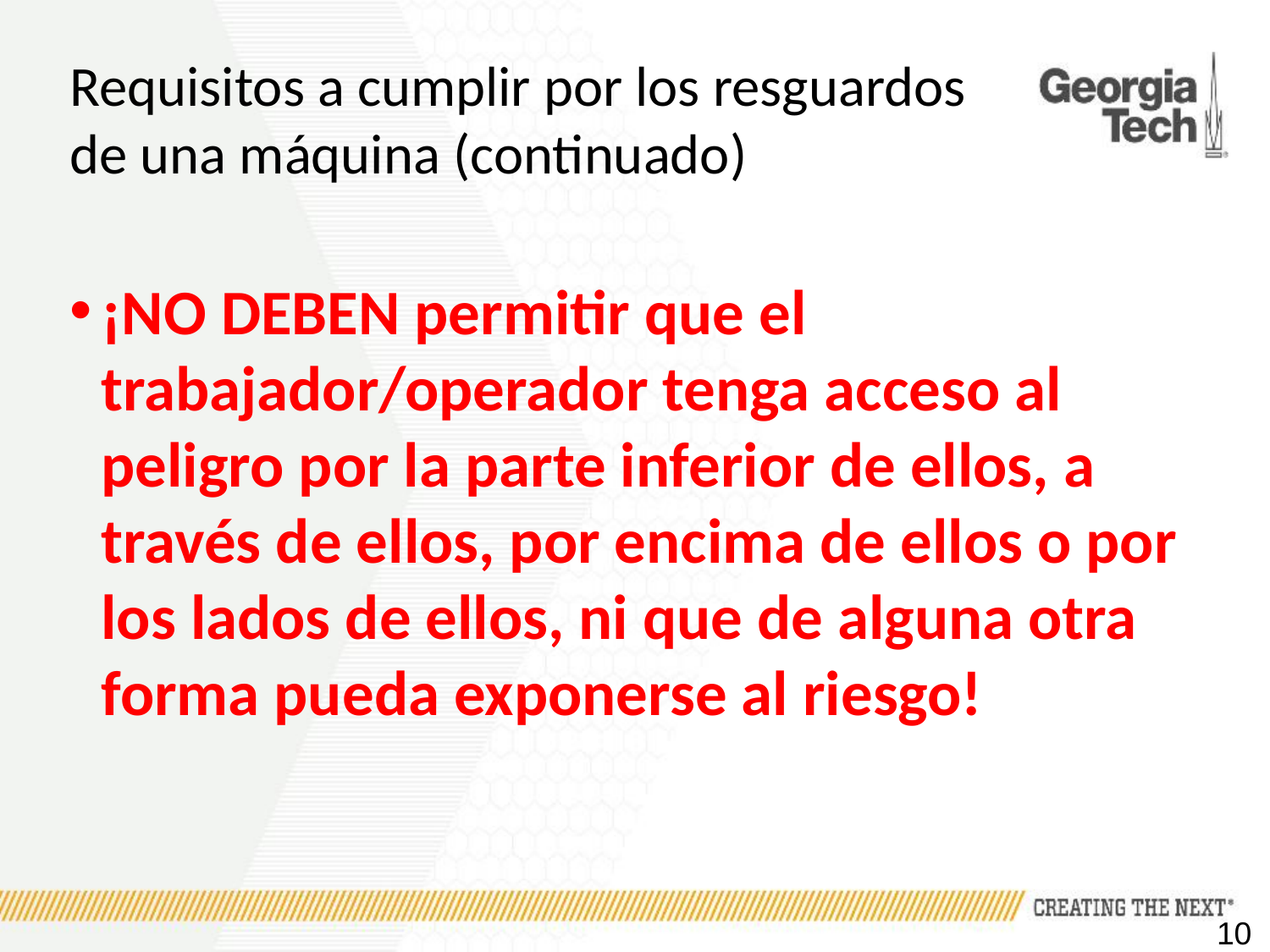

# Requisitos a cumplir por los resguardos de una máquina (continuado)
¡NO DEBEN permitir que el trabajador/operador tenga acceso al peligro por la parte inferior de ellos, a través de ellos, por encima de ellos o por los lados de ellos, ni que de alguna otra forma pueda exponerse al riesgo!
10